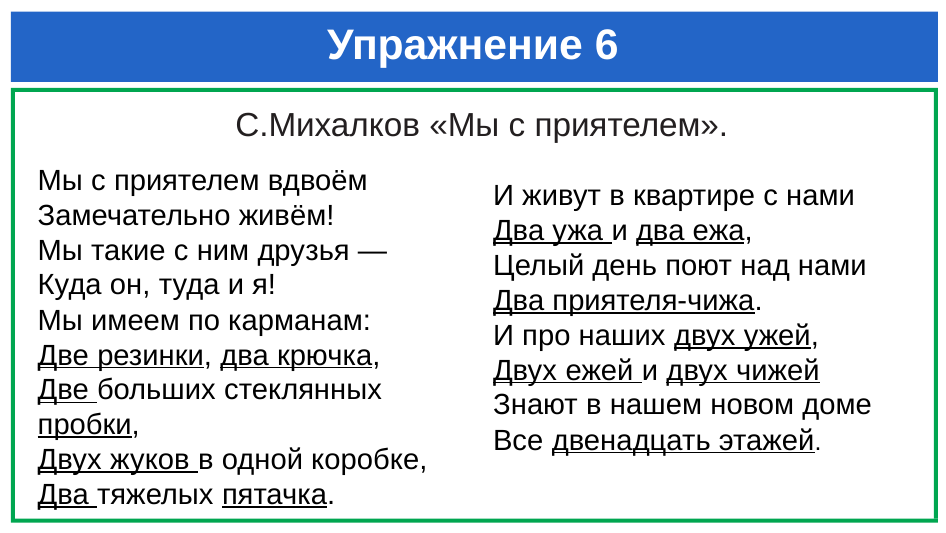

# Упражнение 6
С.Михалков «Мы с приятелем».
Мы с приятелем вдвоём
Замечательно живём!
Мы такие с ним друзья —
Куда он, туда и я!
Мы имеем по карманам:
Две резинки, два крючка,
Две больших стеклянных пробки,
Двух жуков в одной коробке,
Два тяжелых пятачка.
И живут в квартире с нами
Два ужа и два ежа,
Целый день поют над нами
Два приятеля-чижа.
И про наших двух ужей,
Двух ежей и двух чижей
Знают в нашем новом доме
Все двенадцать этажей.